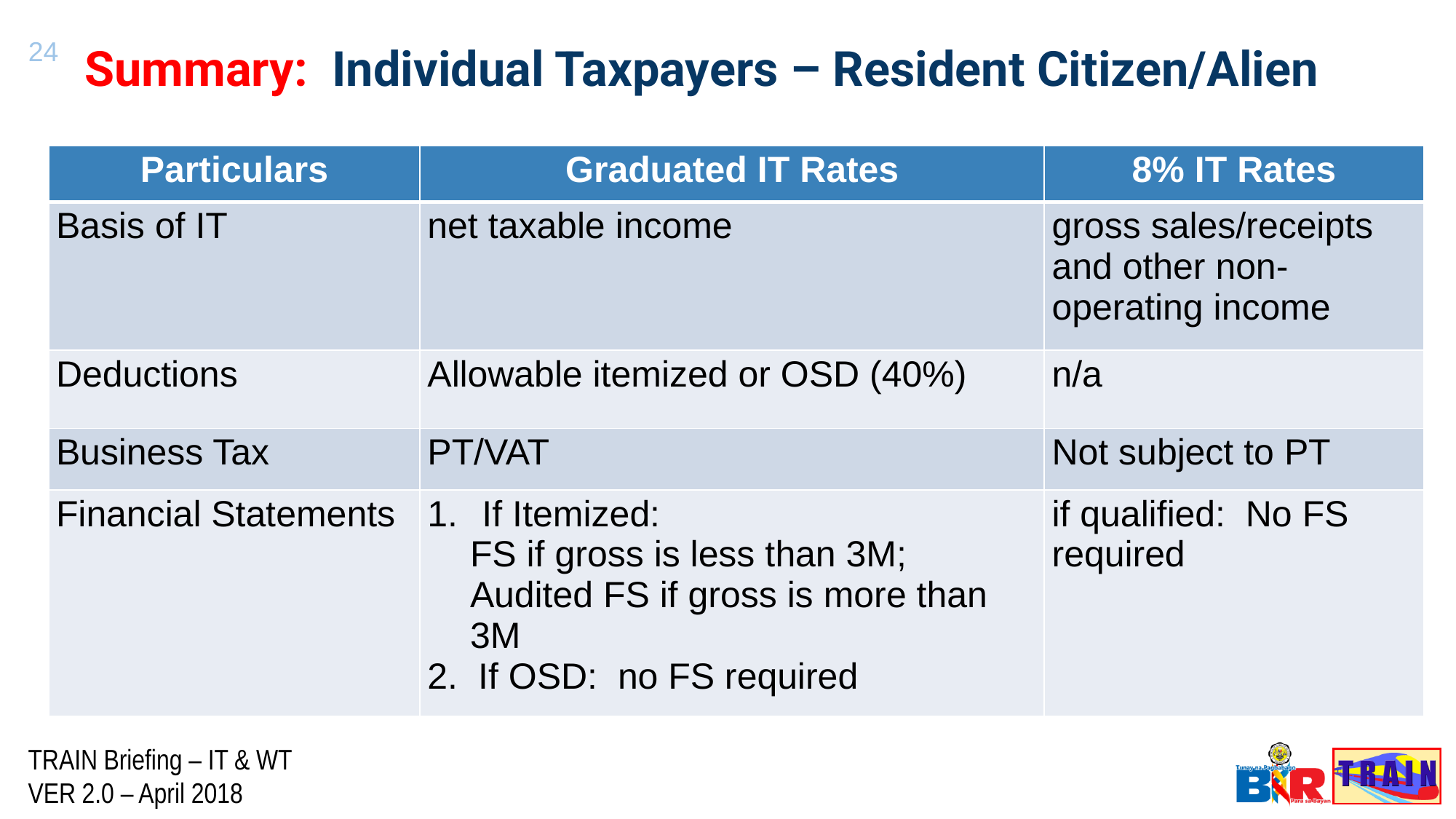

24
Summary:  Individual Taxpayers – Resident Citizen/Alien
| Particulars | Graduated IT Rates | 8% IT Rates |
| --- | --- | --- |
| Basis of IT | net taxable income | gross sales/receipts and other non-operating income |
| Deductions | Allowable itemized or OSD (40%) | n/a |
| Business Tax | PT/VAT | Not subject to PT |
| Financial Statements | If Itemized: FS if gross is less than 3M; Audited FS if gross is more than 3M 2. If OSD: no FS required | if qualified: No FS required |